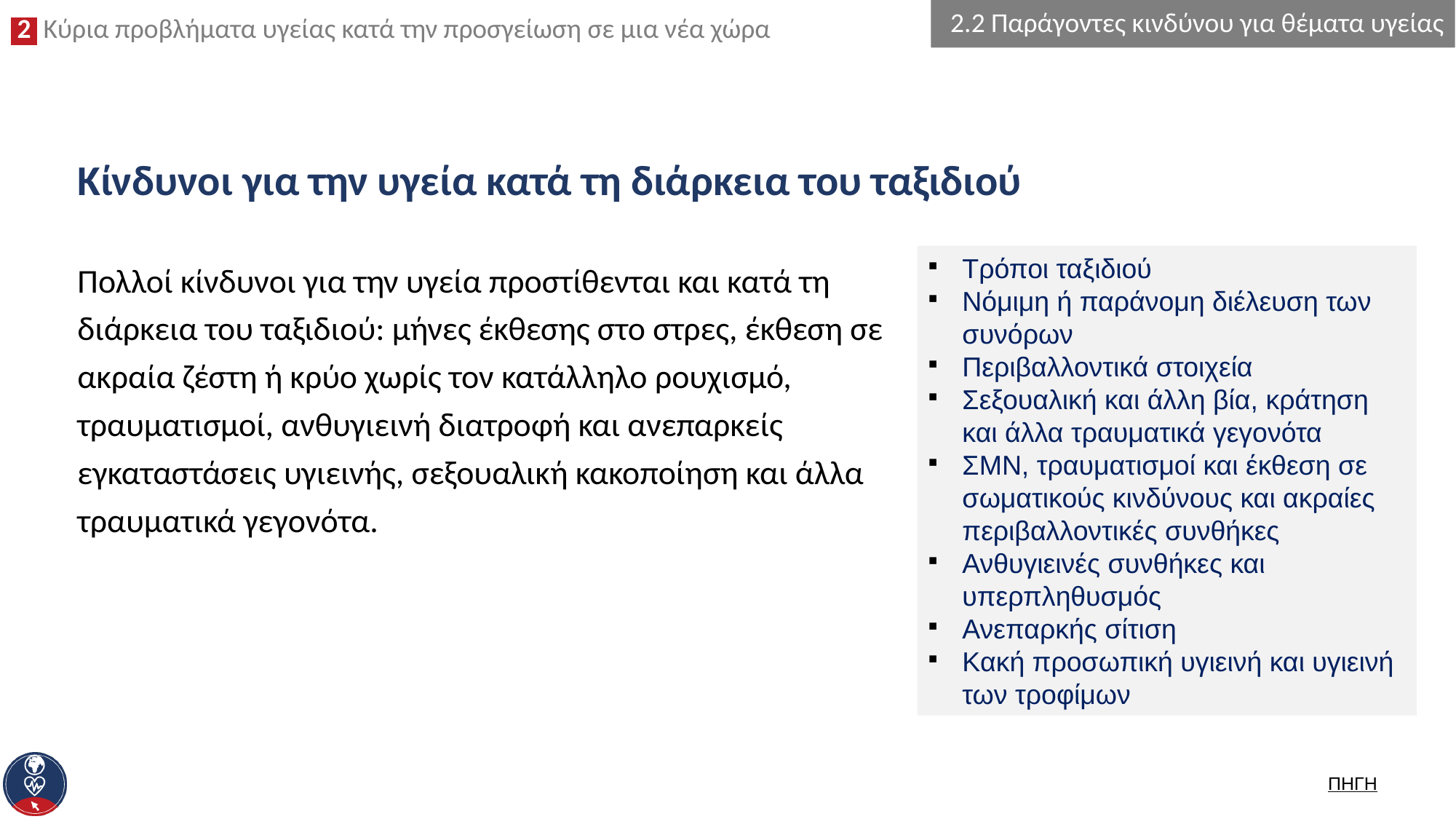

2.2 Παράγοντες κινδύνου για θέματα υγείας
# Κίνδυνοι για την υγεία κατά τη διάρκεια του ταξιδιού
Πολλοί κίνδυνοι για την υγεία προστίθενται και κατά τη διάρκεια του ταξιδιού: μήνες έκθεσης στο στρες, έκθεση σε ακραία ζέστη ή κρύο χωρίς τον κατάλληλο ρουχισμό, τραυματισμοί, ανθυγιεινή διατροφή και ανεπαρκείς εγκαταστάσεις υγιεινής, σεξουαλική κακοποίηση και άλλα τραυματικά γεγονότα.
Τρόποι ταξιδιού
Νόμιμη ή παράνομη διέλευση των συνόρων
Περιβαλλοντικά στοιχεία
Σεξουαλική και άλλη βία, κράτηση και άλλα τραυματικά γεγονότα
ΣΜΝ, τραυματισμοί και έκθεση σε σωματικούς κινδύνους και ακραίες περιβαλλοντικές συνθήκες
Ανθυγιεινές συνθήκες και υπερπληθυσμός
Ανεπαρκής σίτιση
Κακή προσωπική υγιεινή και υγιεινή των τροφίμων
ΠΗΓΗ